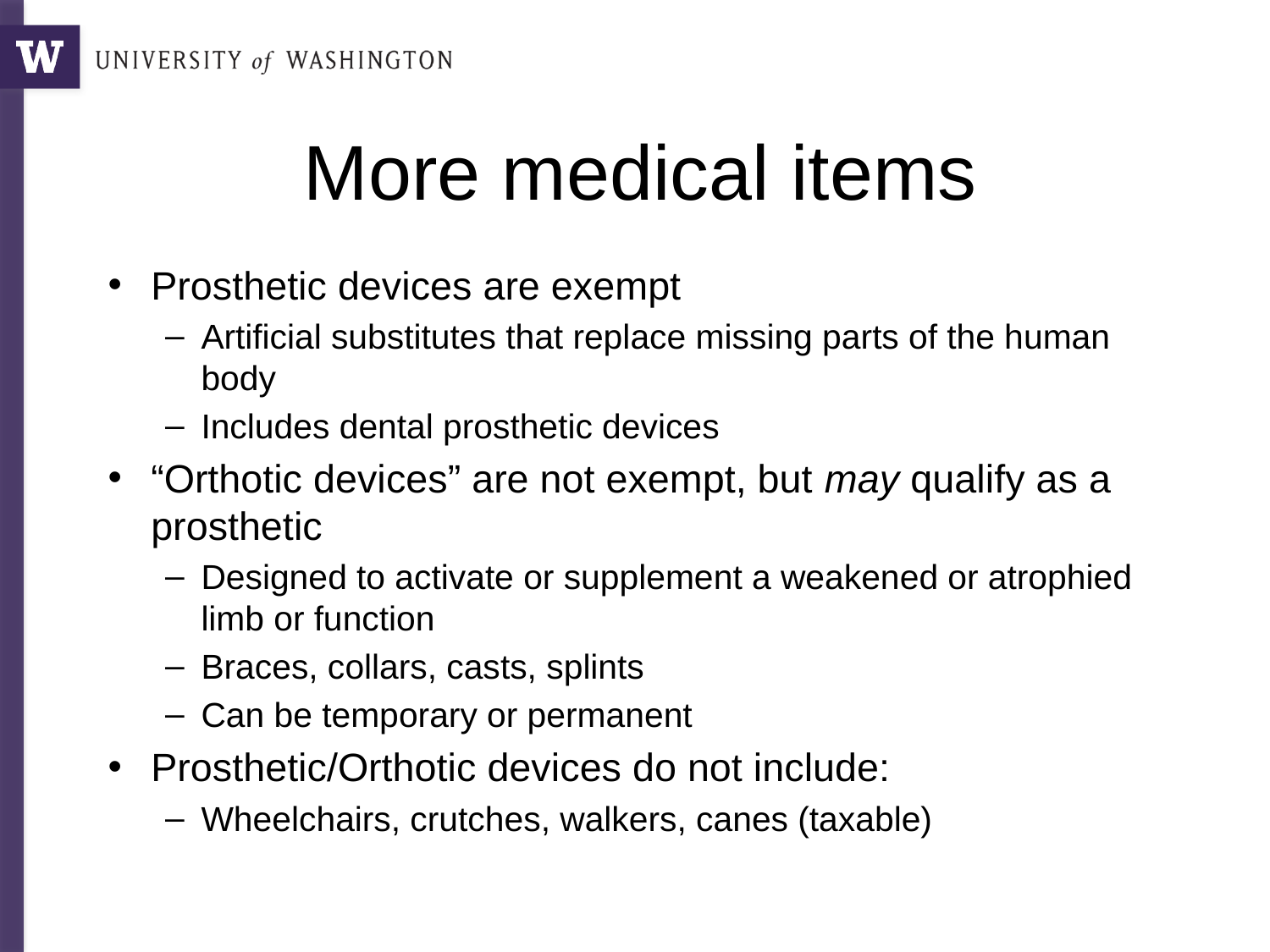

# More medical items
Prosthetic devices are exempt
Artificial substitutes that replace missing parts of the human body
Includes dental prosthetic devices
“Orthotic devices” are not exempt, but may qualify as a prosthetic
Designed to activate or supplement a weakened or atrophied limb or function
Braces, collars, casts, splints
Can be temporary or permanent
Prosthetic/Orthotic devices do not include:
Wheelchairs, crutches, walkers, canes (taxable)